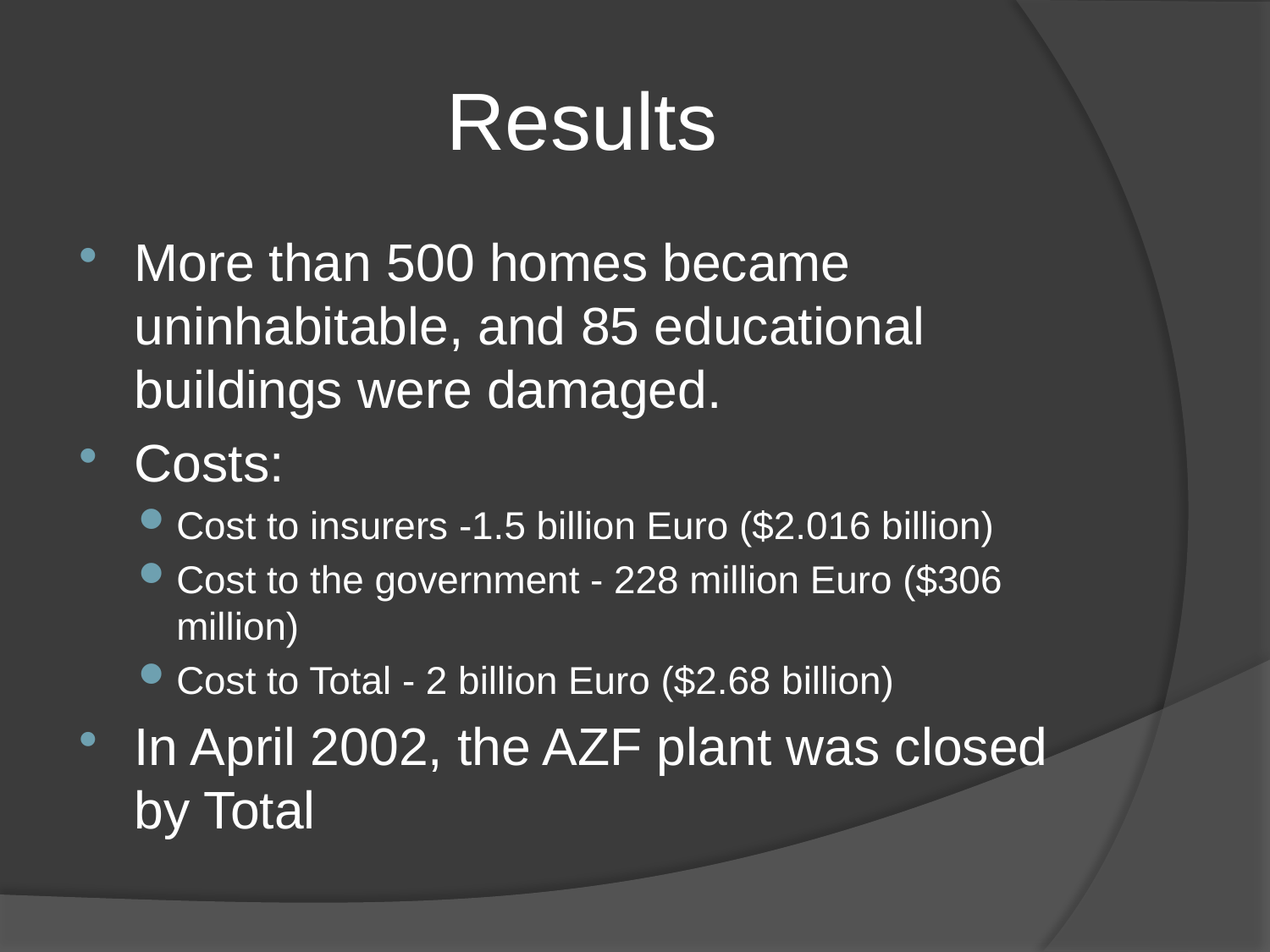

# Results
More than 500 homes became uninhabitable, and 85 educational buildings were damaged.
Costs:
Cost to insurers -1.5 billion Euro ($2.016 billion)
Cost to the government - 228 million Euro ($306 million)
Cost to Total - 2 billion Euro ($2.68 billion)
In April 2002, the AZF plant was closed by Total